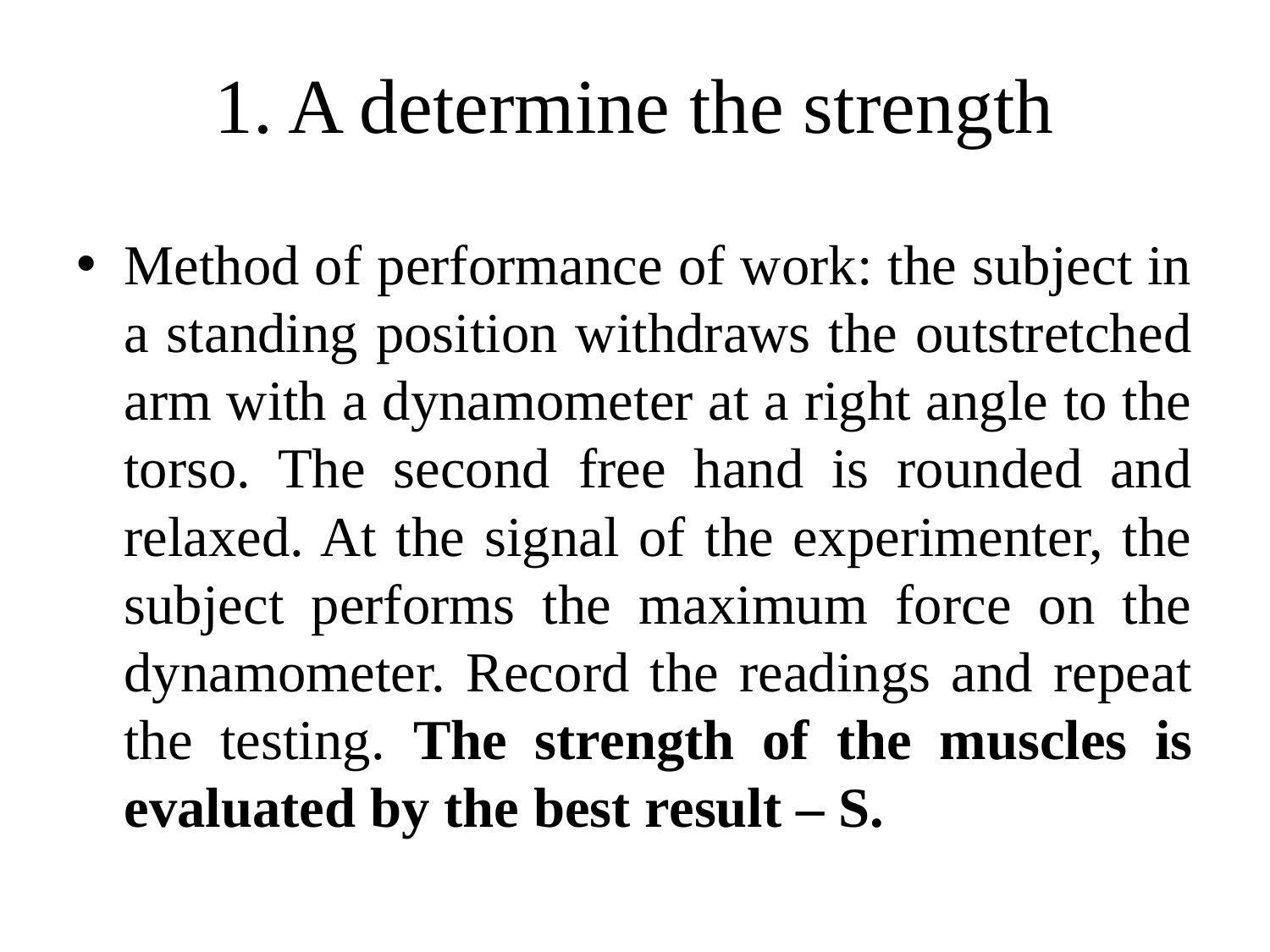

# 1. A determine the strength
Method of performance of work: the subject in a standing position withdraws the outstretched arm with a dynamometer at a right angle to the torso. The second free hand is rounded and relaxed. At the signal of the experimenter, the subject performs the maximum force on the dynamometer. Record the readings and repeat the testing. The strength of the muscles is evaluated by the best result – S.